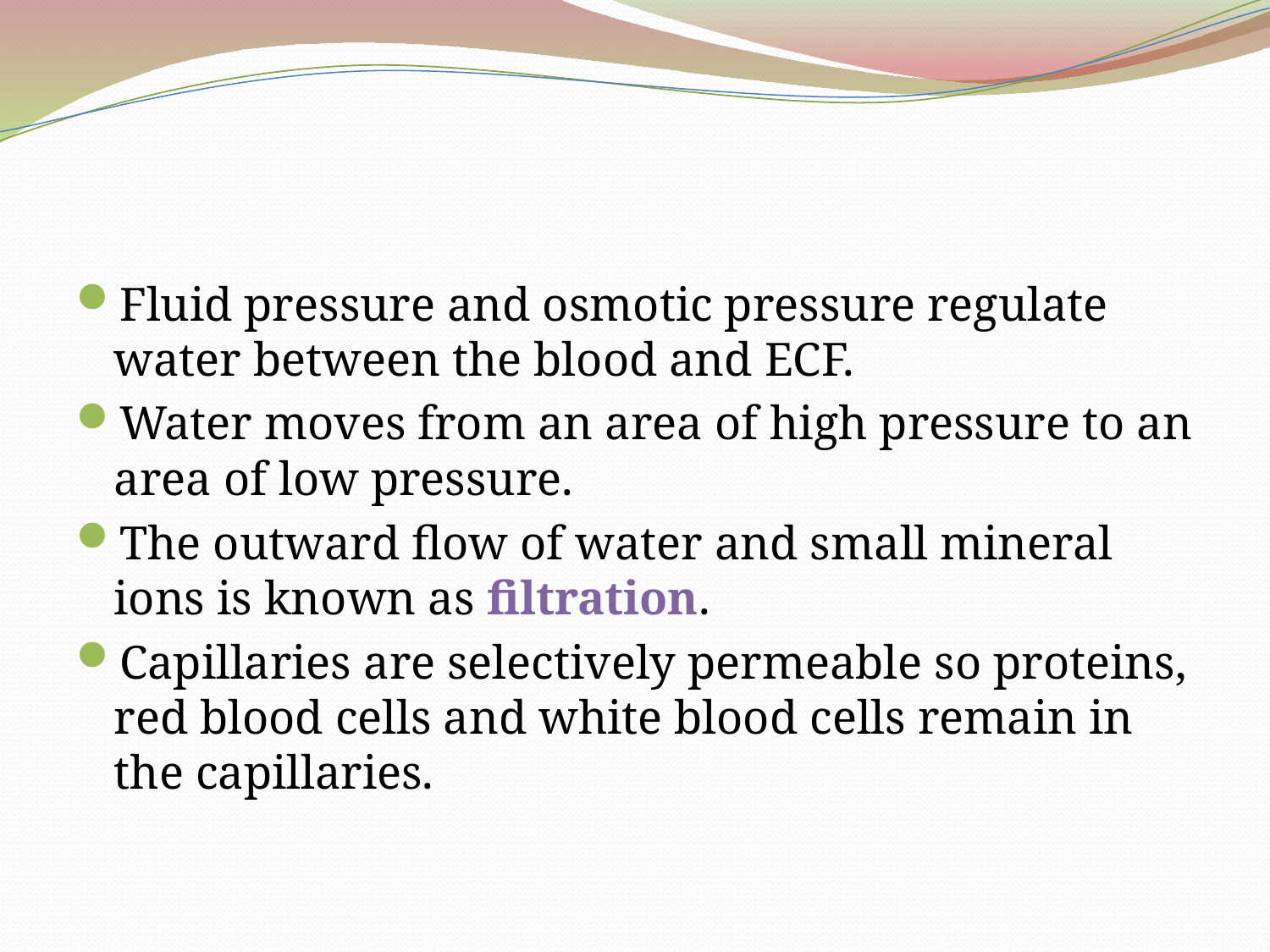

#
Fluid pressure and osmotic pressure regulate water between the blood and ECF.
Water moves from an area of high pressure to an area of low pressure.
The outward flow of water and small mineral ions is known as filtration.
Capillaries are selectively permeable so proteins, red blood cells and white blood cells remain in the capillaries.